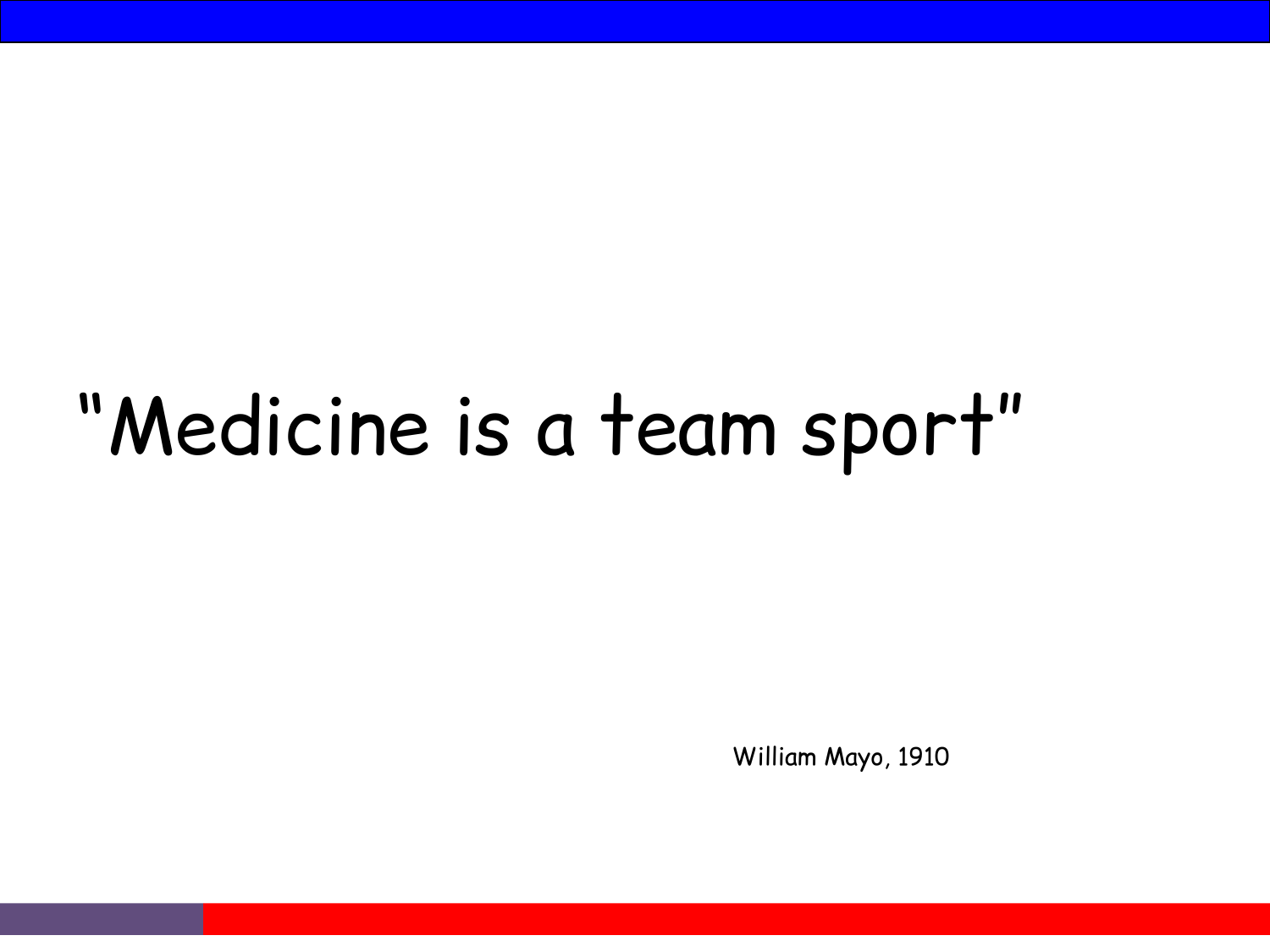

“Medicine is a team sport”

William Mayo, 1910